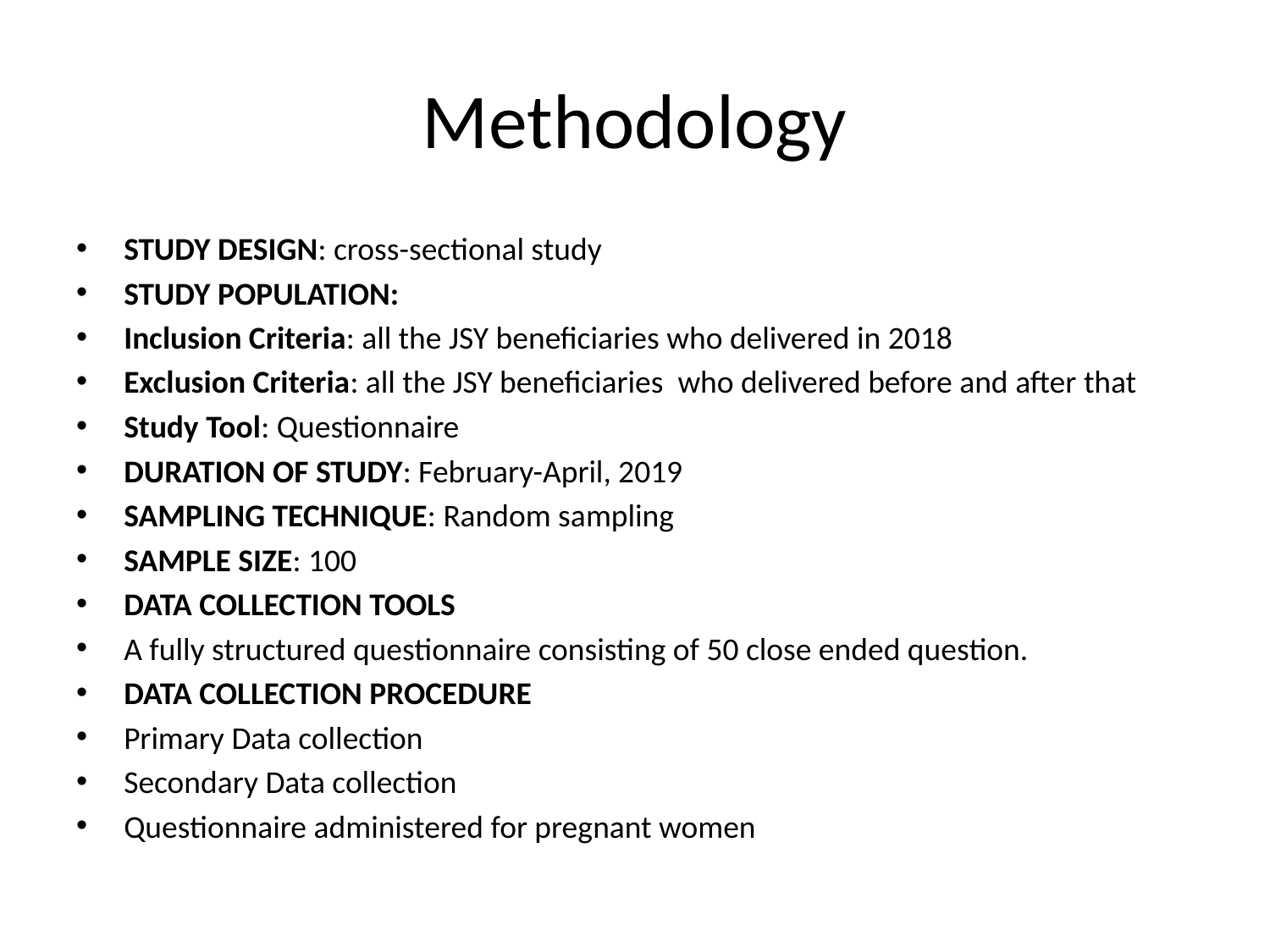

# Methodology
STUDY DESIGN: cross-sectional study
STUDY POPULATION:
Inclusion Criteria: all the JSY beneficiaries who delivered in 2018
Exclusion Criteria: all the JSY beneficiaries  who delivered before and after that
Study Tool: Questionnaire
DURATION OF STUDY: February-April, 2019
SAMPLING TECHNIQUE: Random sampling
SAMPLE SIZE: 100
DATA COLLECTION TOOLS
A fully structured questionnaire consisting of 50 close ended question.
DATA COLLECTION PROCEDURE
Primary Data collection
Secondary Data collection
Questionnaire administered for pregnant women